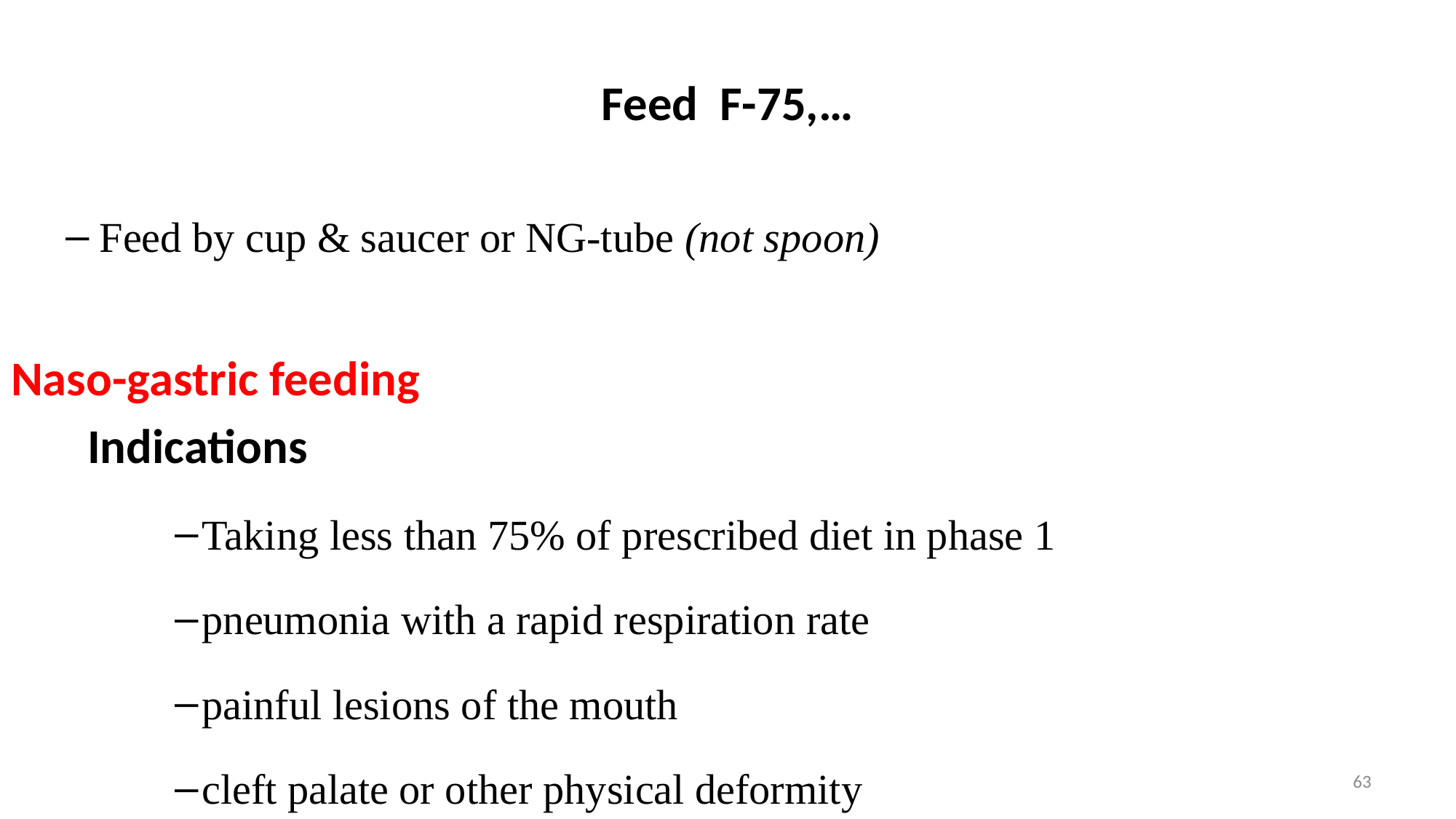

# Feed  F-75,…
Feed by cup & saucer or NG-tube (not spoon)
Naso-gastric feeding
       Indications
Taking less than 75% of prescribed diet in phase 1
pneumonia with a rapid respiration rate
painful lesions of the mouth
cleft palate or other physical deformity
disturbances of consciousness.

63